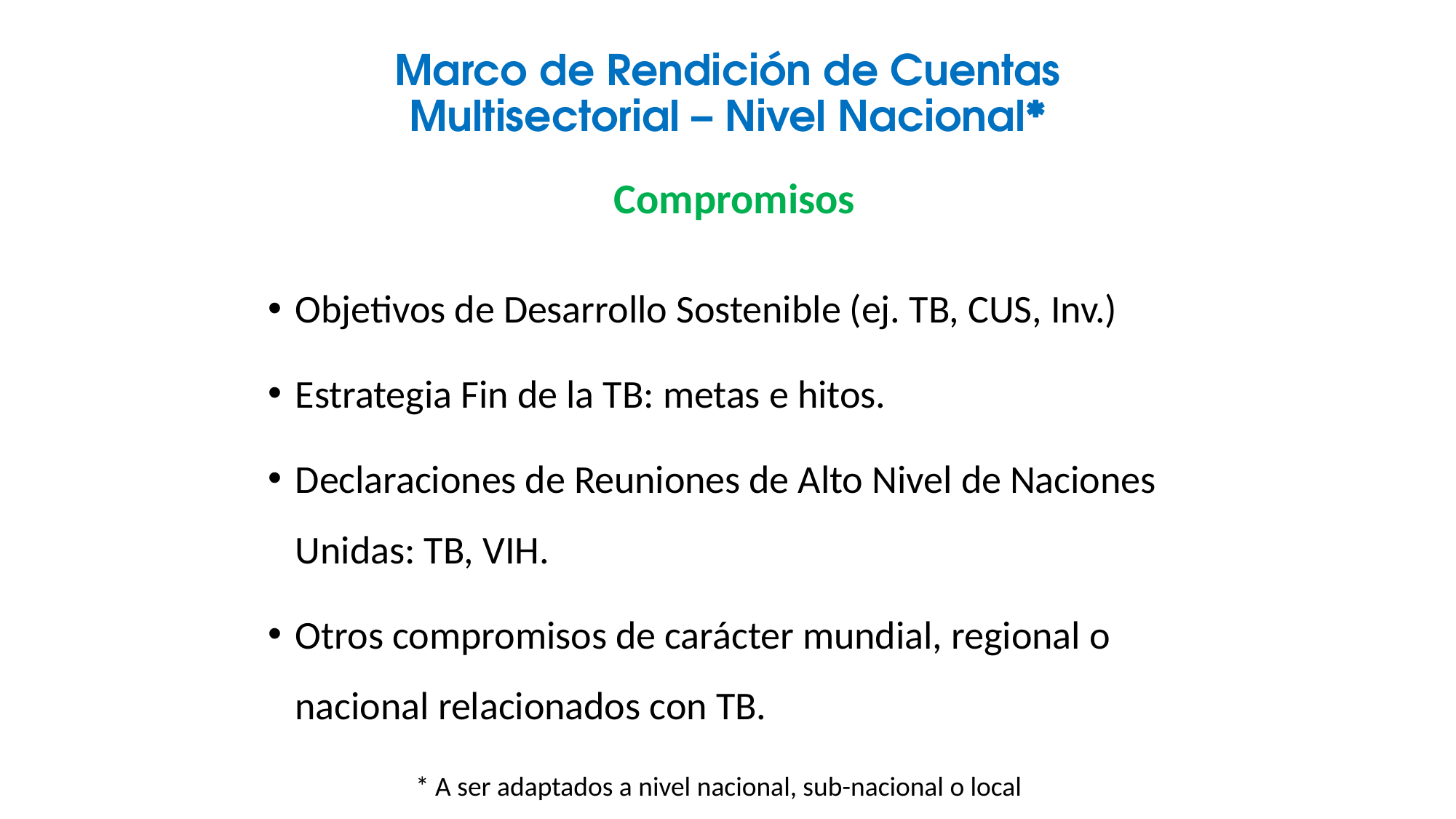

# Marco de Rendición de Cuentas Multisectorial – Nivel Nacional*
Compromisos
Objetivos de Desarrollo Sostenible (ej. TB, CUS, Inv.)
Estrategia Fin de la TB: metas e hitos.
Declaraciones de Reuniones de Alto Nivel de Naciones Unidas: TB, VIH.
Otros compromisos de carácter mundial, regional o nacional relacionados con TB.
* A ser adaptados a nivel nacional, sub-nacional o local